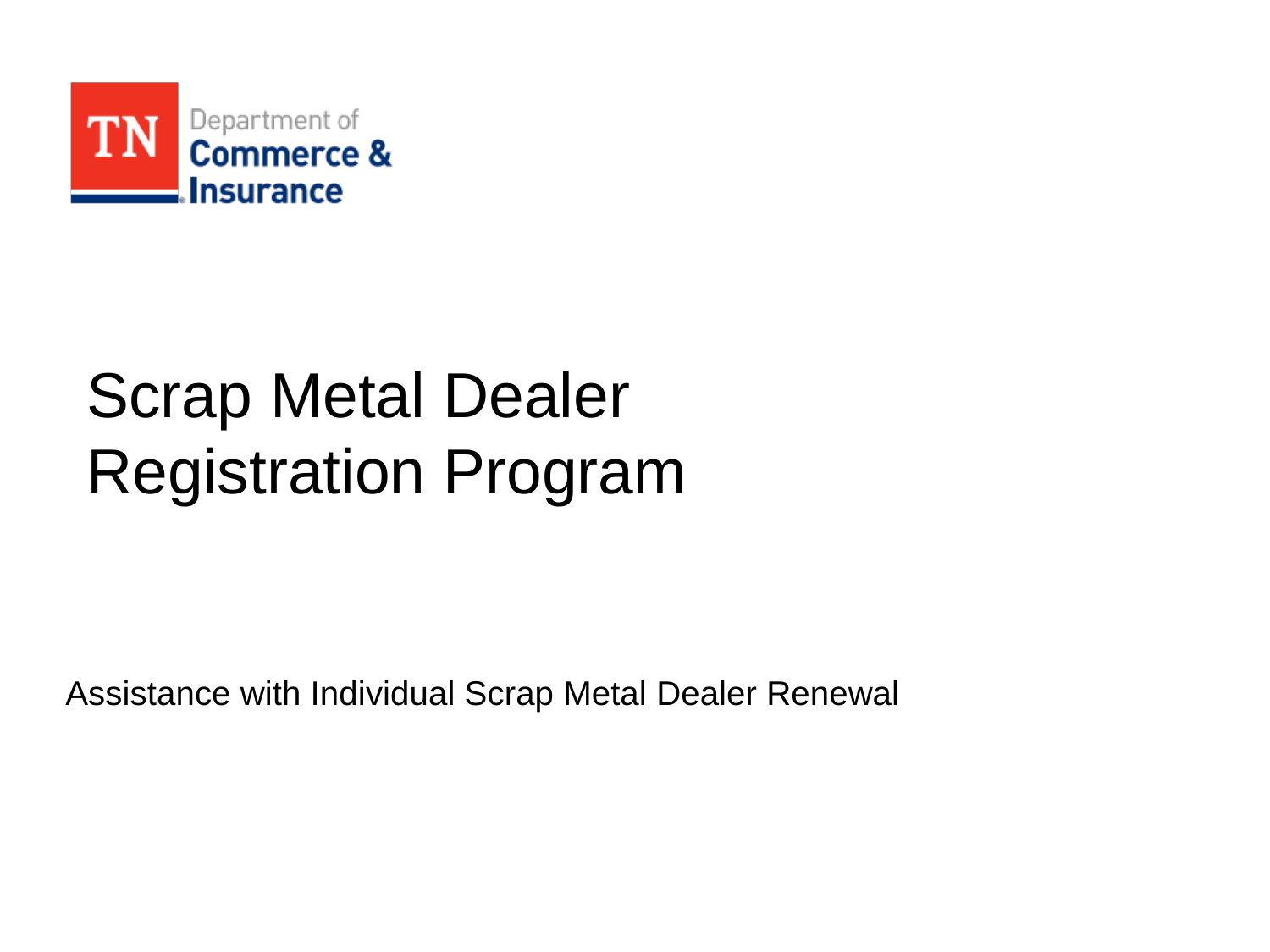

# Scrap Metal Dealer Registration Program

Assistance with Individual Scrap Metal Dealer Renewal